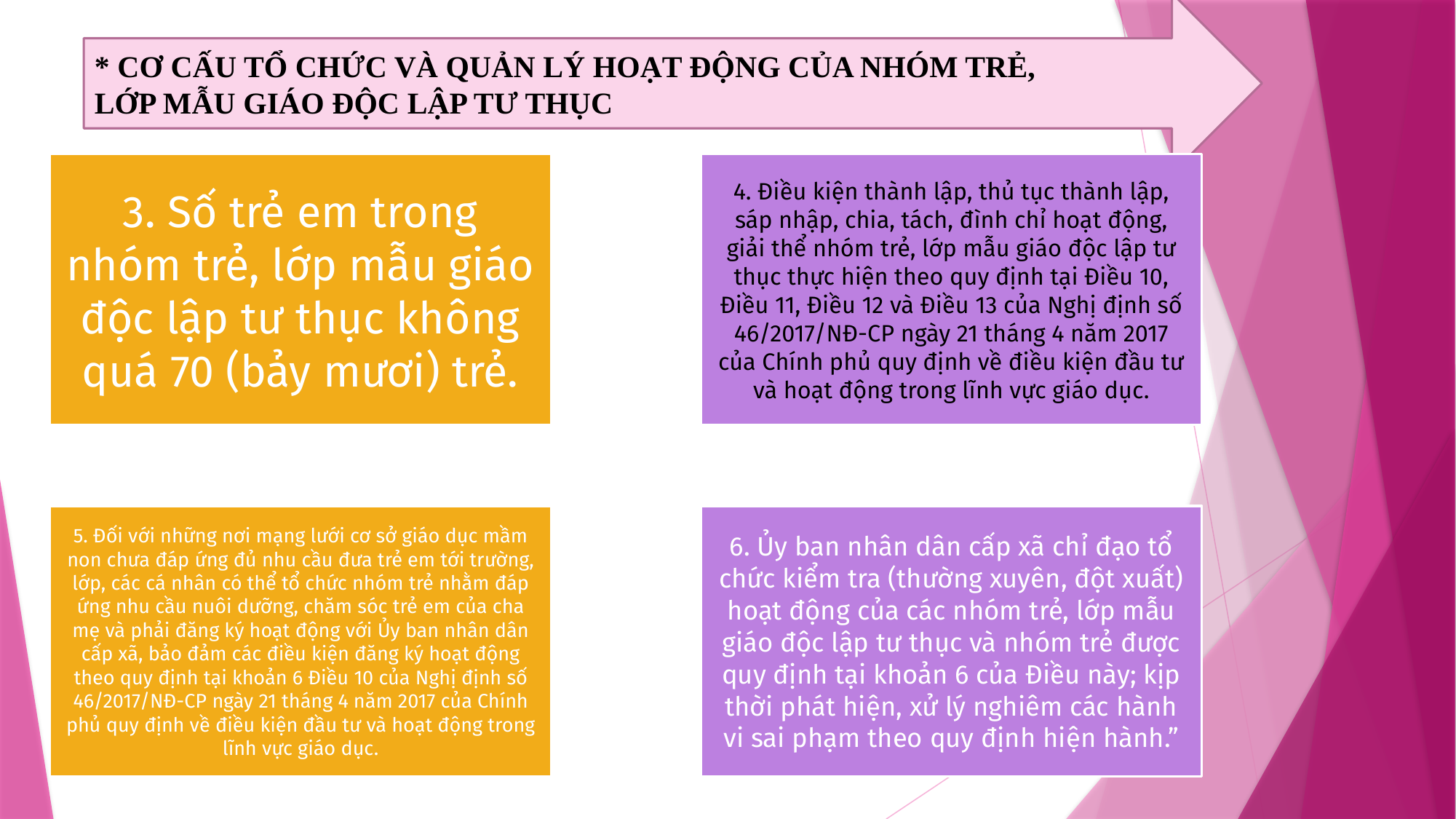

* CƠ CẤU TỔ CHỨC VÀ QUẢN LÝ HOẠT ĐỘNG CỦA NHÓM TRẺ,
LỚP MẪU GIÁO ĐỘC LẬP TƯ THỤC
3. Số trẻ em trong nhóm trẻ, lớp mẫu giáo độc lập tư thục không quá 70 (bảy mươi) trẻ.
4. Điều kiện thành lập, thủ tục thành lập, sáp nhập, chia, tách, đình chỉ hoạt động, giải thể nhóm trẻ, lớp mẫu giáo độc lập tư thục thực hiện theo quy định tại Điều 10, Điều 11, Điều 12 và Điều 13 của Nghị định số 46/2017/NĐ-CP ngày 21 tháng 4 năm 2017 của Chính phủ quy định về điều kiện đầu tư và hoạt động trong lĩnh vực giáo dục.
5. Đối với những nơi mạng lưới cơ sở giáo dục mầm non chưa đáp ứng đủ nhu cầu đưa trẻ em tới trường, lớp, các cá nhân có thể tổ chức nhóm trẻ nhằm đáp ứng nhu cầu nuôi dưỡng, chăm sóc trẻ em của cha mẹ và phải đăng ký hoạt động với Ủy ban nhân dân cấp xã, bảo đảm các điều kiện đăng ký hoạt động theo quy định tại khoản 6 Điều 10 của Nghị định số 46/2017/NĐ-CP ngày 21 tháng 4 năm 2017 của Chính phủ quy định về điều kiện đầu tư và hoạt động trong lĩnh vực giáo dục.
6. Ủy ban nhân dân cấp xã chỉ đạo tổ chức kiểm tra (thường xuyên, đột xuất) hoạt động của các nhóm trẻ, lớp mẫu giáo độc lập tư thục và nhóm trẻ được quy định tại khoản 6 của Điều này; kịp thời phát hiện, xử lý nghiêm các hành vi sai phạm theo quy định hiện hành.”